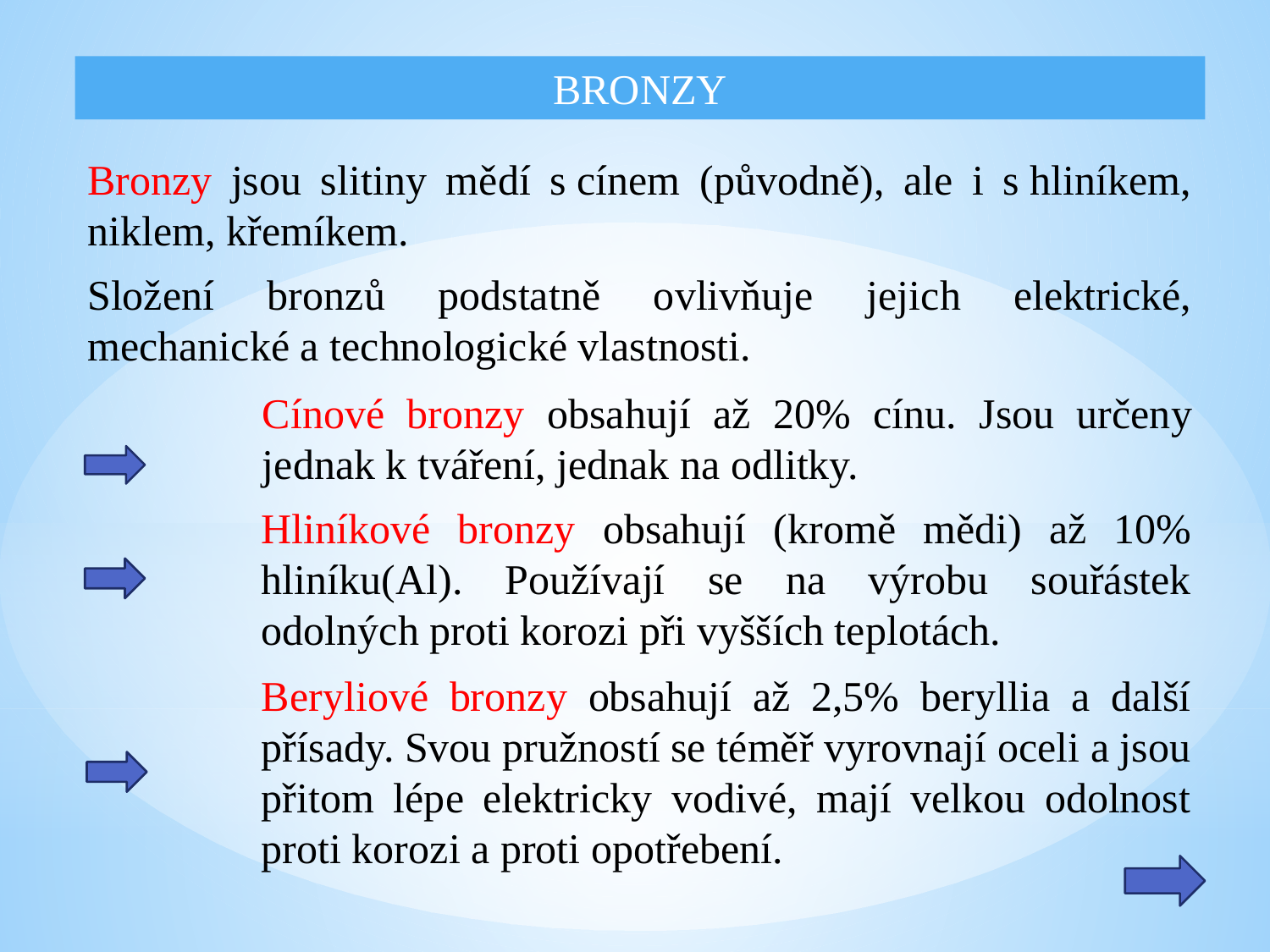

BRONZY
Bronzy jsou slitiny mědí s cínem (původně), ale i s hliníkem, niklem, křemíkem.
Složení bronzů podstatně ovlivňuje jejich elektrické, mechanické a technologické vlastnosti.
Cínové bronzy obsahují až 20% cínu. Jsou určeny jednak k tváření, jednak na odlitky.

Hliníkové bronzy obsahují (kromě mědi) až 10% hliníku(Al). Používají se na výrobu souřástek odolných proti korozi při vyšších teplotách.

Beryliové bronzy obsahují až 2,5% beryllia a další přísady. Svou pružností se téměř vyrovnají oceli a jsou přitom lépe elektricky vodivé, mají velkou odolnost proti korozi a proti opotřebení.